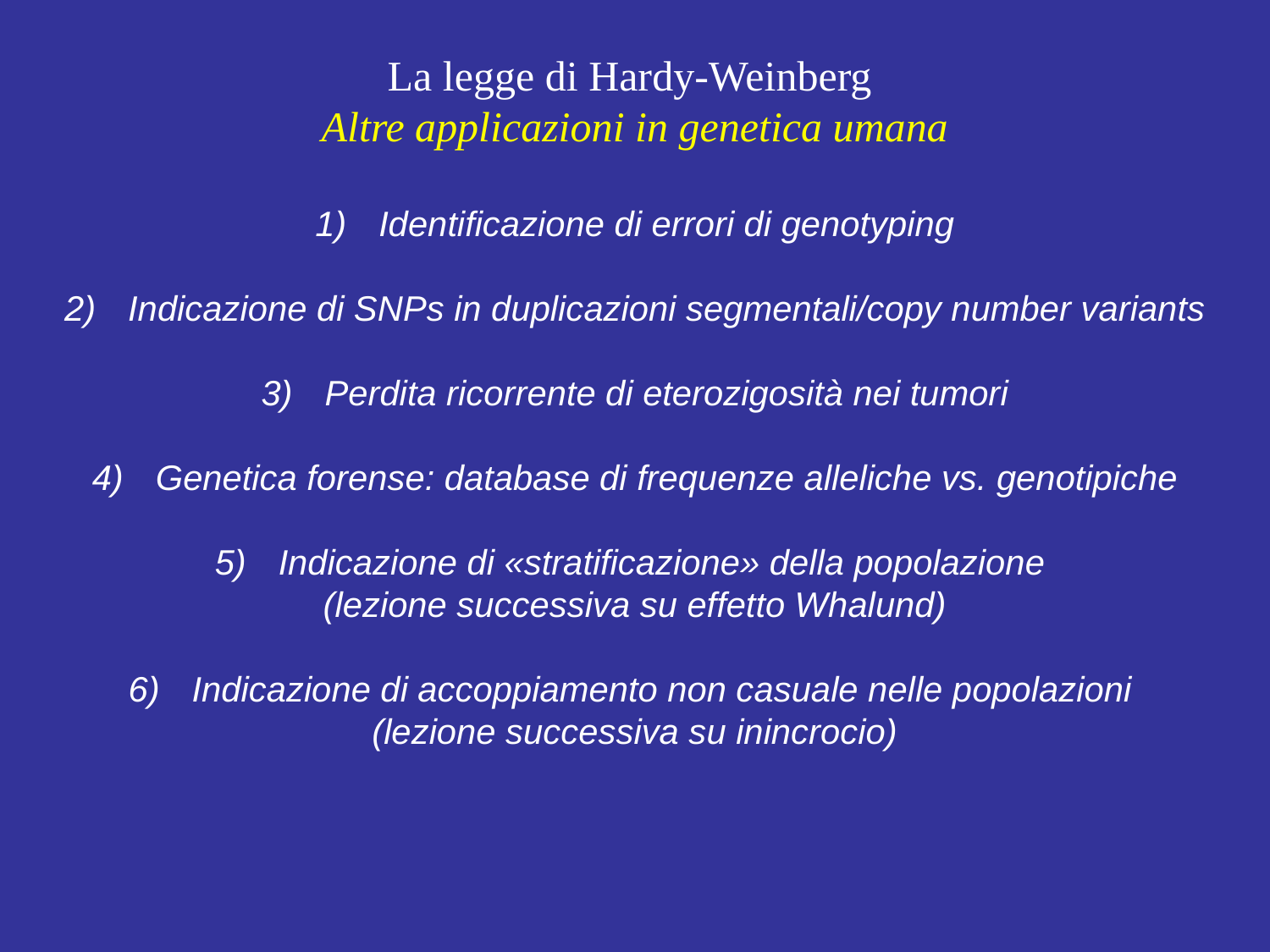

La legge di Hardy-Weinberg
Altre applicazioni in genetica umana

Identificazione di errori di genotyping

Indicazione di SNPs in duplicazioni segmentali/copy number variants

Perdita ricorrente di eterozigosità nei tumori

Genetica forense: database di frequenze alleliche vs. genotipiche

Indicazione di «stratificazione» della popolazione
(lezione successiva su effetto Whalund)

Indicazione di accoppiamento non casuale nelle popolazioni
(lezione successiva su inincrocio)